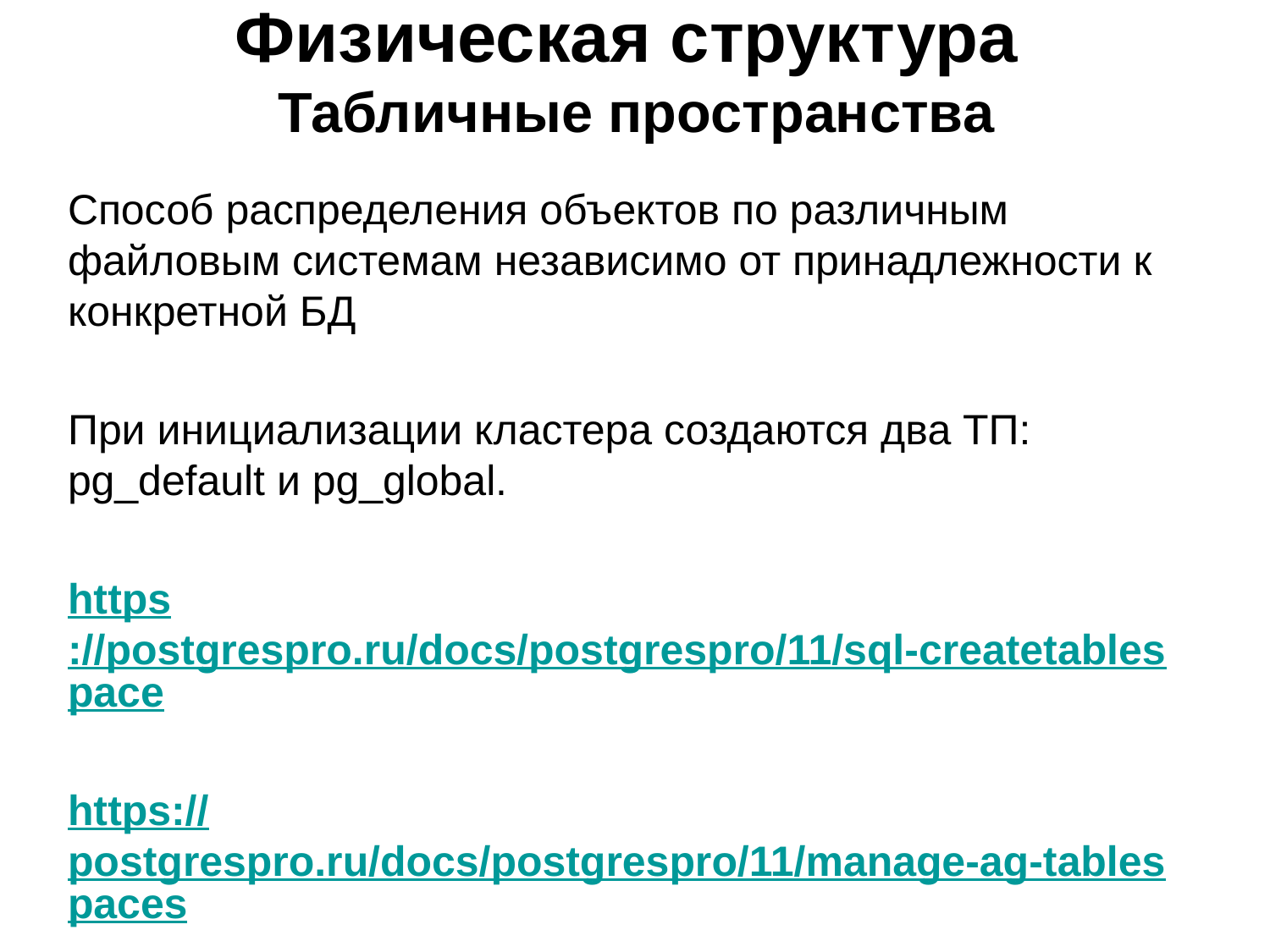

# Физическая структура Табличные пространства
Способ распределения объектов по различным файловым системам независимо от принадлежности к конкретной БД

При инициализации кластера создаются два ТП: pg_default и pg_global.

https://postgrespro.ru/docs/postgrespro/11/sql-createtablespace

https://postgrespro.ru/docs/postgrespro/11/manage-ag-tablespaces